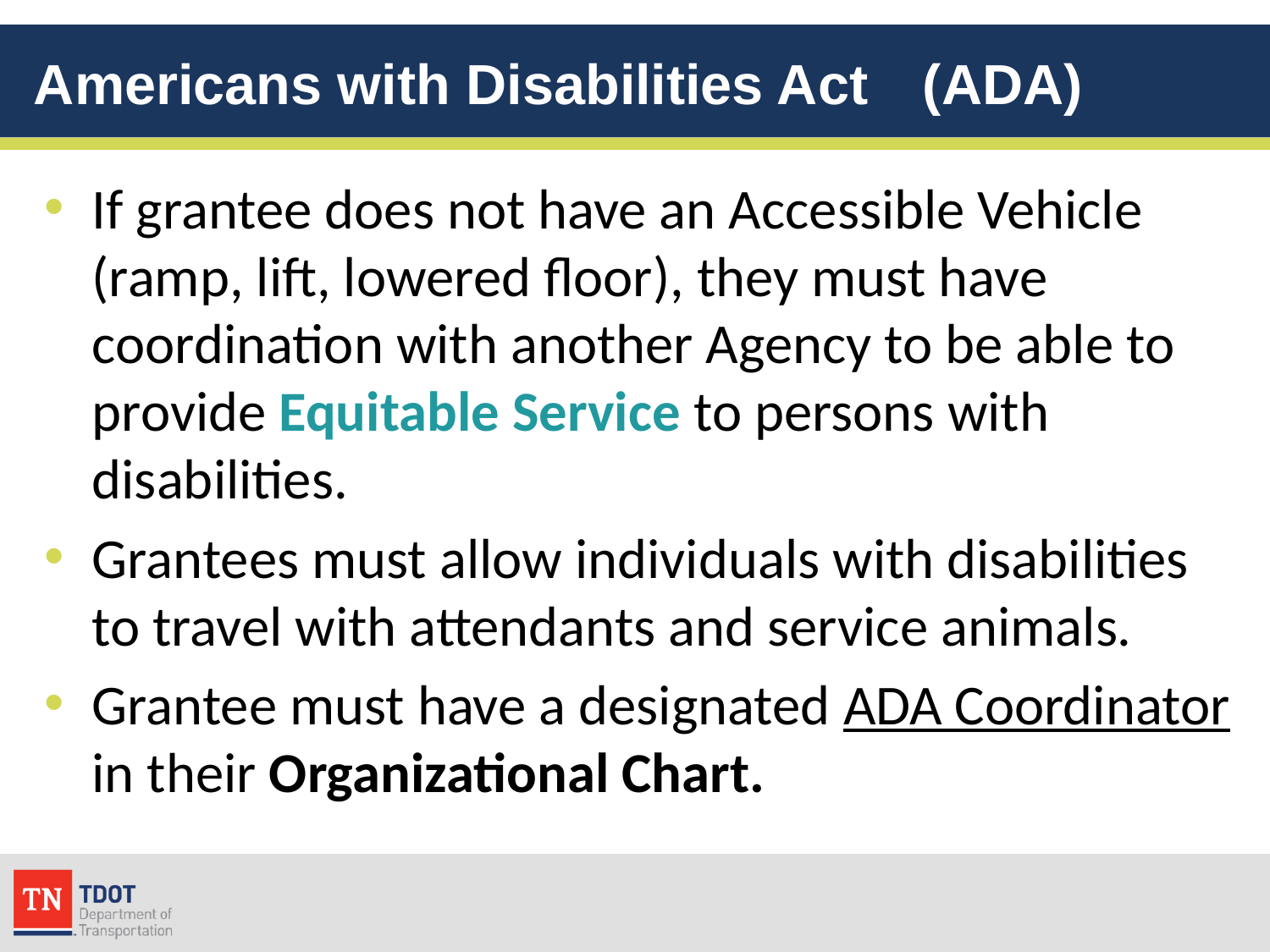

# Americans with Disabilities Act 	(ADA)
If grantee does not have an Accessible Vehicle (ramp, lift, lowered floor), they must have coordination with another Agency to be able to provide Equitable Service to persons with disabilities.
Grantees must allow individuals with disabilities to travel with attendants and service animals.
Grantee must have a designated ADA Coordinator in their Organizational Chart.